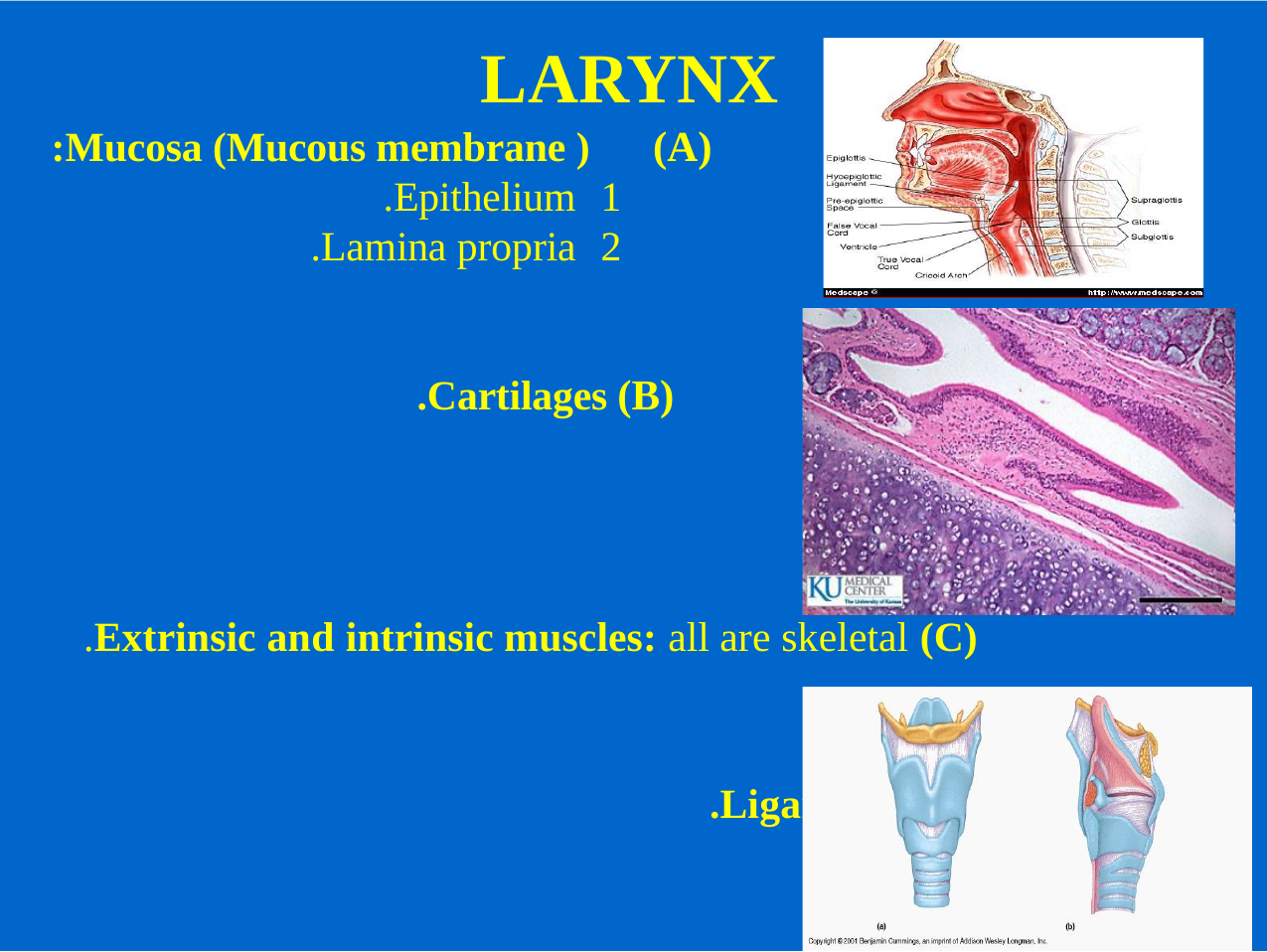

# LARYNX

Mucosa (Mucous membrane ):
Epithelium.
Lamina propria.

Cartilages.

Extrinsic and intrinsic muscles: all are skeletal.

Ligaments.